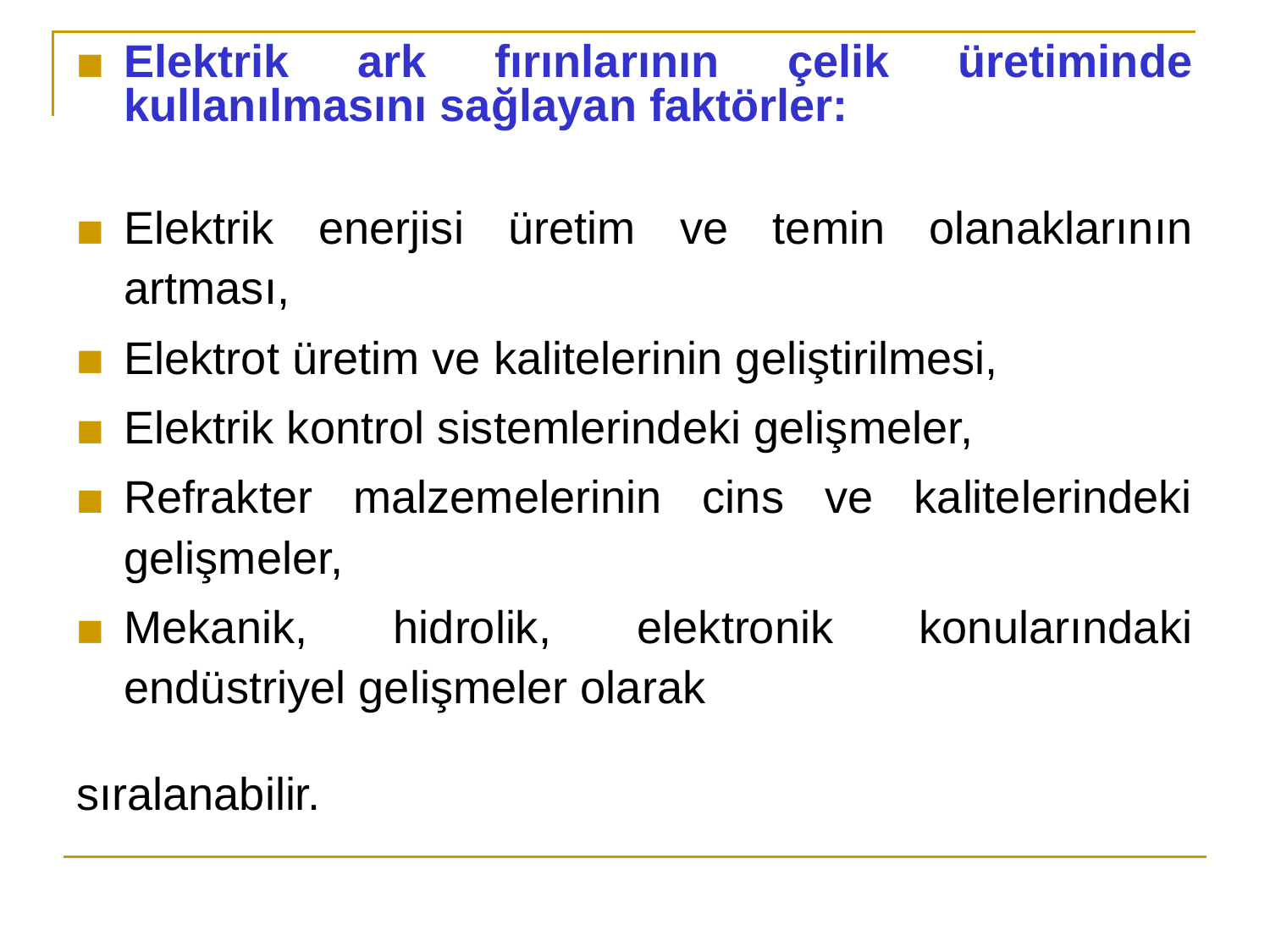

Elektrik ark fırınlarının çelik üretiminde kullanılmasını sağlayan faktörler:

Elektrik enerjisi üretim ve temin olanaklarının artması,
Elektrot üretim ve kalitelerinin geliştirilmesi,
Elektrik kontrol sistemlerindeki gelişmeler,
Refrakter malzemelerinin cins ve kalitelerindeki gelişmeler,
Mekanik, hidrolik, elektronik konularındaki endüstriyel gelişmeler olarak

sıralanabilir.